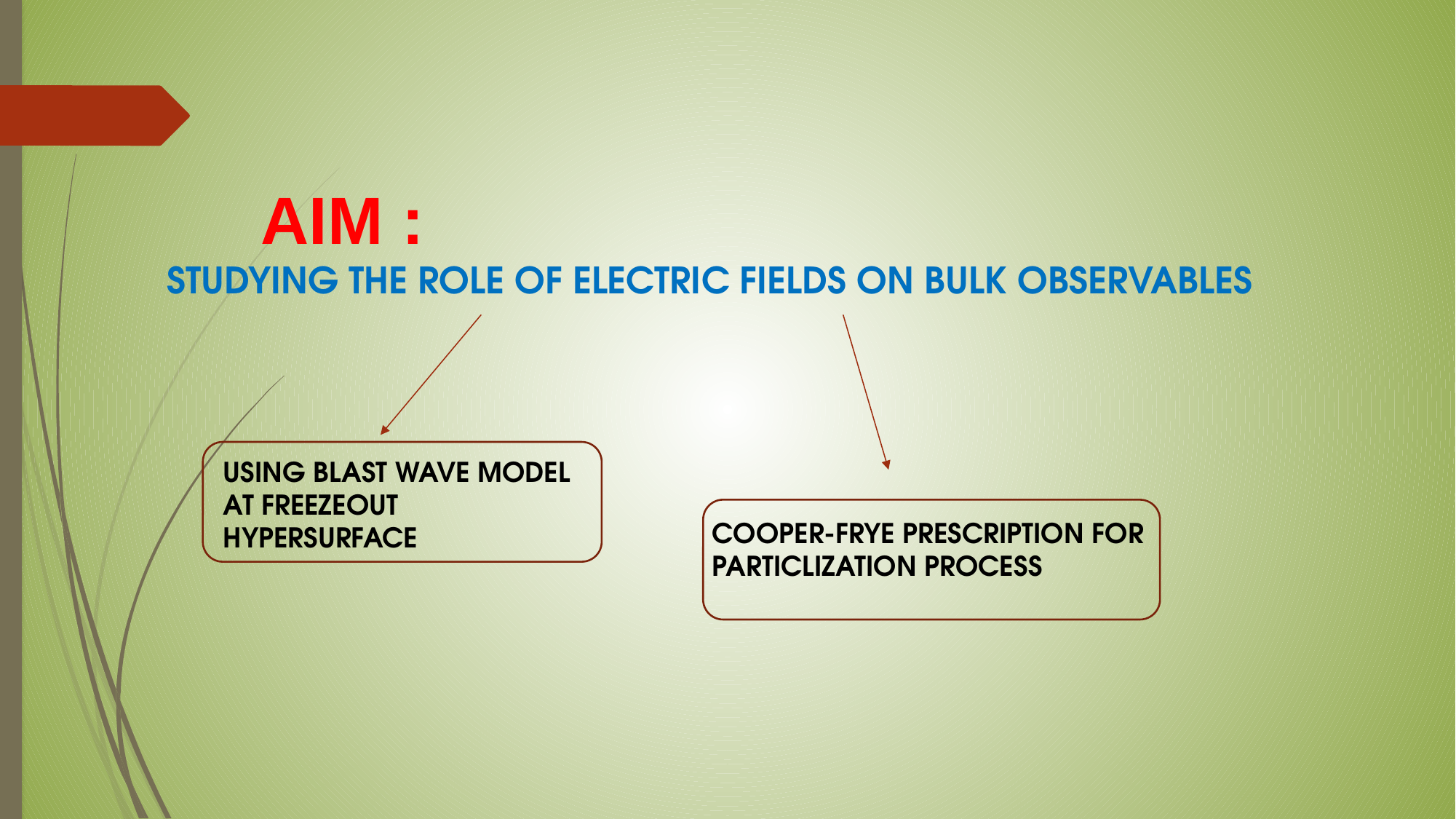

AIM :
STUDYING THE ROLE OF ELECTRIC FIELDS ON BULK OBSERVABLES

USING BLAST WAVE MODEL
AT FREEZEOUT HYPERSURFACE

COOPER-FRYE PRESCRIPTION FOR PARTICLIZATION PROCESS